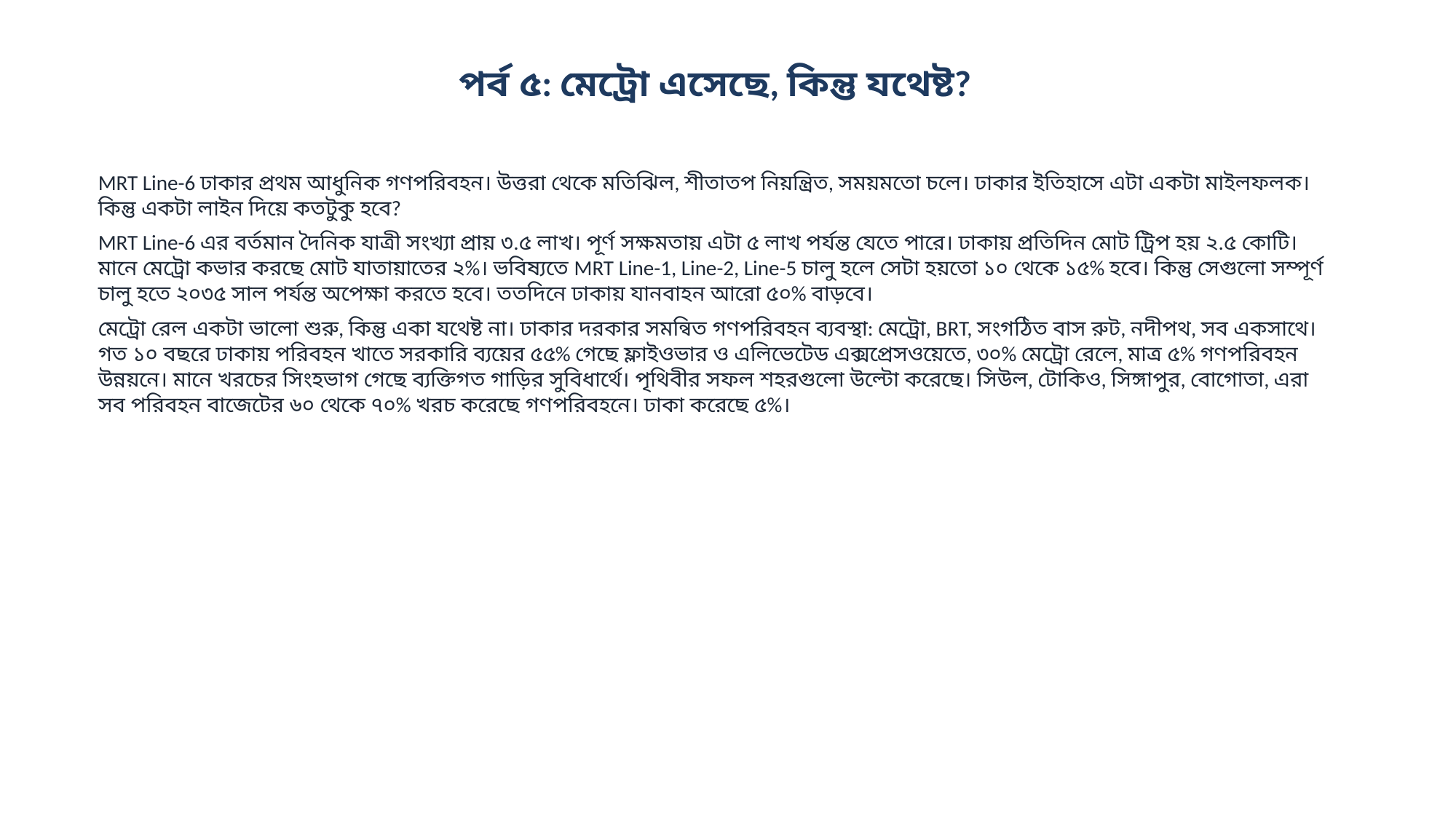

পর্ব ৫: মেট্রো এসেছে, কিন্তু যথেষ্ট?
MRT Line-6 ঢাকার প্রথম আধুনিক গণপরিবহন। উত্তরা থেকে মতিঝিল, শীতাতপ নিয়ন্ত্রিত, সময়মতো চলে। ঢাকার ইতিহাসে এটা একটা মাইলফলক। কিন্তু একটা লাইন দিয়ে কতটুকু হবে?
MRT Line-6 এর বর্তমান দৈনিক যাত্রী সংখ্যা প্রায় ৩.৫ লাখ। পূর্ণ সক্ষমতায় এটা ৫ লাখ পর্যন্ত যেতে পারে। ঢাকায় প্রতিদিন মোট ট্রিপ হয় ২.৫ কোটি। মানে মেট্রো কভার করছে মোট যাতায়াতের ২%। ভবিষ্যতে MRT Line-1, Line-2, Line-5 চালু হলে সেটা হয়তো ১০ থেকে ১৫% হবে। কিন্তু সেগুলো সম্পূর্ণ চালু হতে ২০৩৫ সাল পর্যন্ত অপেক্ষা করতে হবে। ততদিনে ঢাকায় যানবাহন আরো ৫০% বাড়বে।
মেট্রো রেল একটা ভালো শুরু, কিন্তু একা যথেষ্ট না। ঢাকার দরকার সমন্বিত গণপরিবহন ব্যবস্থা: মেট্রো, BRT, সংগঠিত বাস রুট, নদীপথ, সব একসাথে। গত ১০ বছরে ঢাকায় পরিবহন খাতে সরকারি ব্যয়ের ৫৫% গেছে ফ্লাইওভার ও এলিভেটেড এক্সপ্রেসওয়েতে, ৩০% মেট্রো রেলে, মাত্র ৫% গণপরিবহন উন্নয়নে। মানে খরচের সিংহভাগ গেছে ব্যক্তিগত গাড়ির সুবিধার্থে। পৃথিবীর সফল শহরগুলো উল্টো করেছে। সিউল, টোকিও, সিঙ্গাপুর, বোগোতা, এরা সব পরিবহন বাজেটের ৬০ থেকে ৭০% খরচ করেছে গণপরিবহনে। ঢাকা করেছে ৫%।